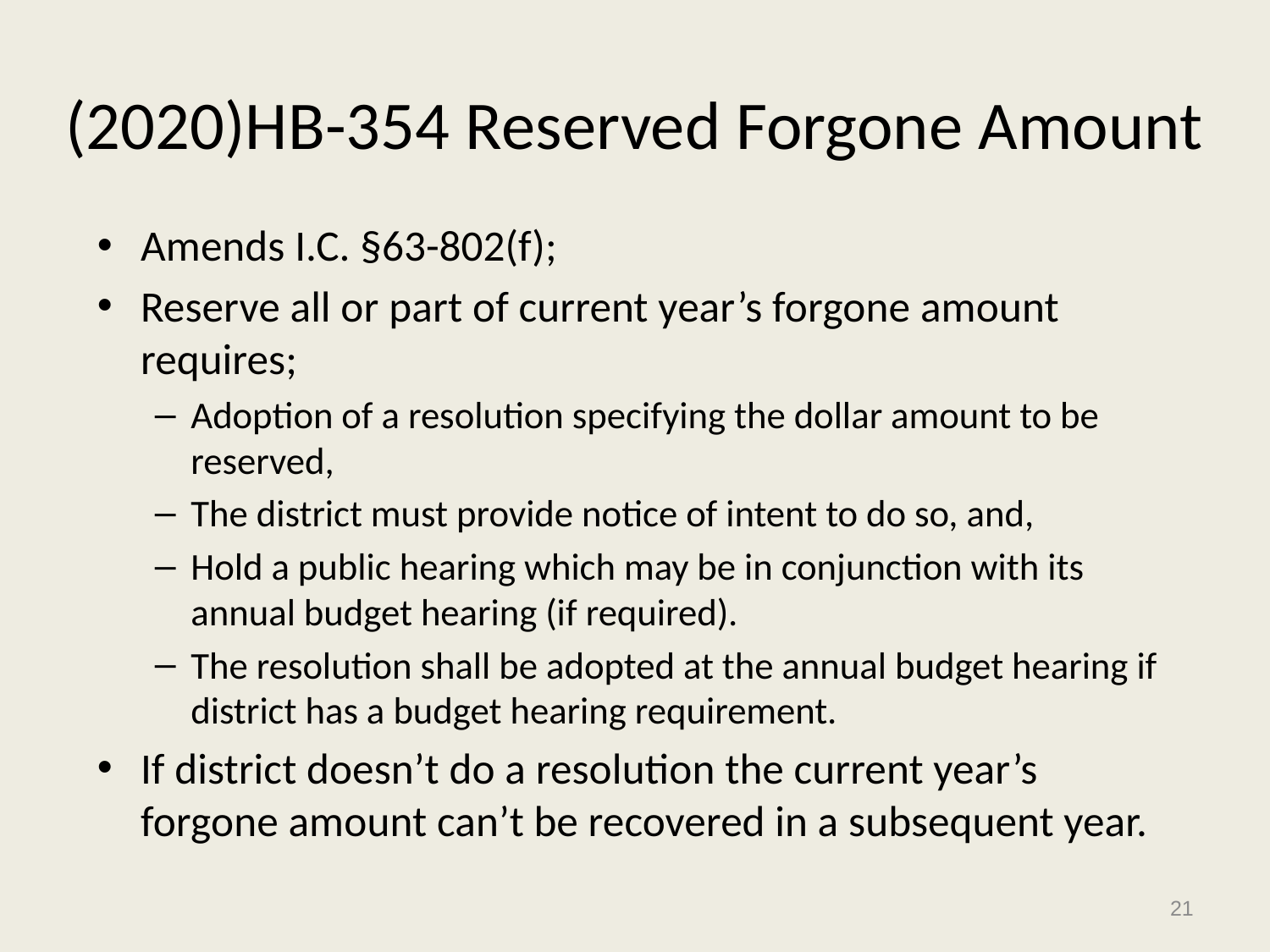

# (2020)HB-354 Reserved Forgone Amount
Amends I.C. §63-802(f);
Reserve all or part of current year’s forgone amount requires;
Adoption of a resolution specifying the dollar amount to be reserved,
The district must provide notice of intent to do so, and,
Hold a public hearing which may be in conjunction with its annual budget hearing (if required).
The resolution shall be adopted at the annual budget hearing if district has a budget hearing requirement.
If district doesn’t do a resolution the current year’s forgone amount can’t be recovered in a subsequent year.
21